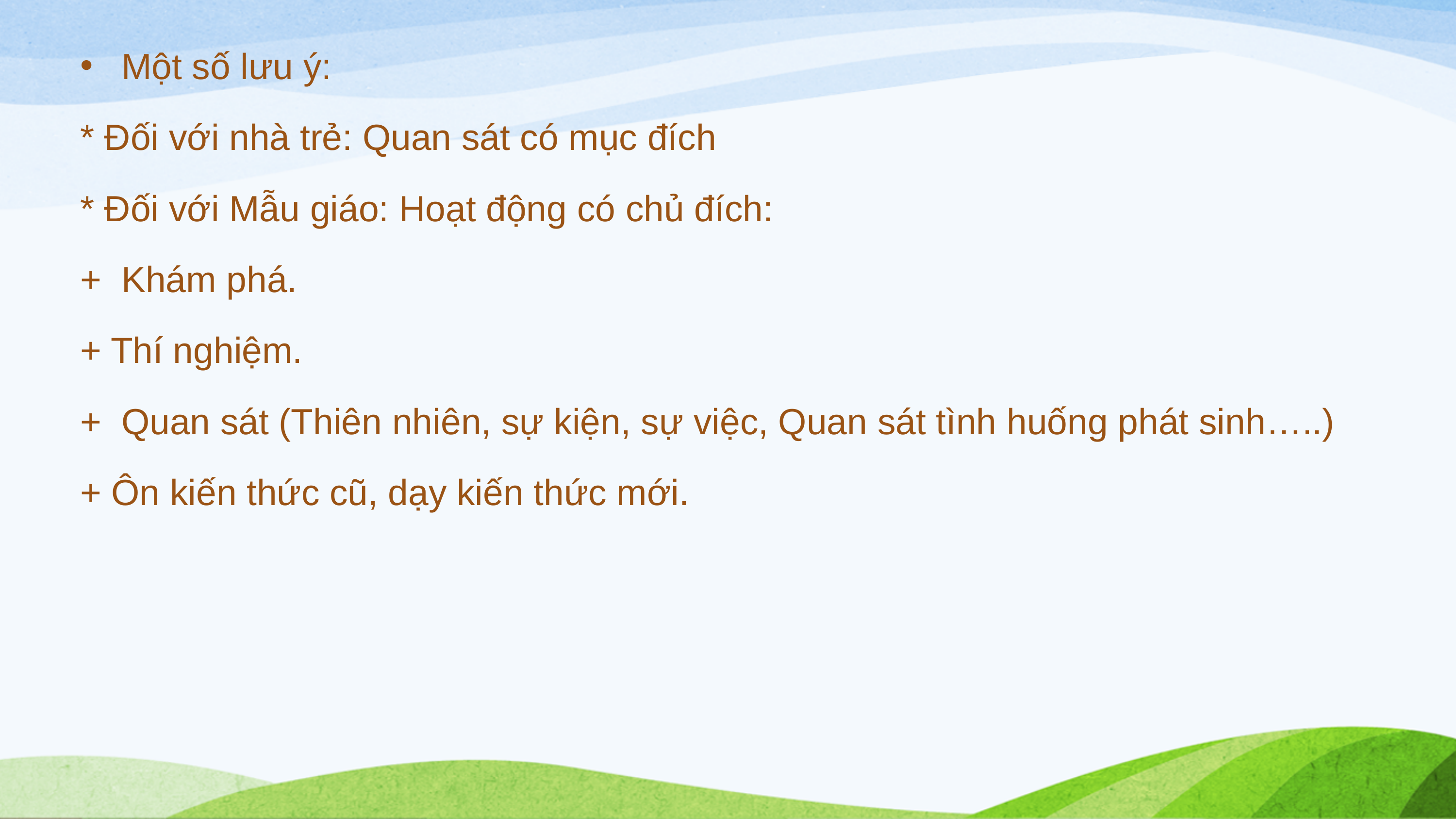

Một số lưu ý:
* Đối với nhà trẻ: Quan sát có mục đích
* Đối với Mẫu giáo: Hoạt động có chủ đích:
+  Khám phá.
+ Thí nghiệm.
+  Quan sát (Thiên nhiên, sự kiện, sự việc, Quan sát tình huống phát sinh…..)
+ Ôn kiến thức cũ, dạy kiến thức mới.